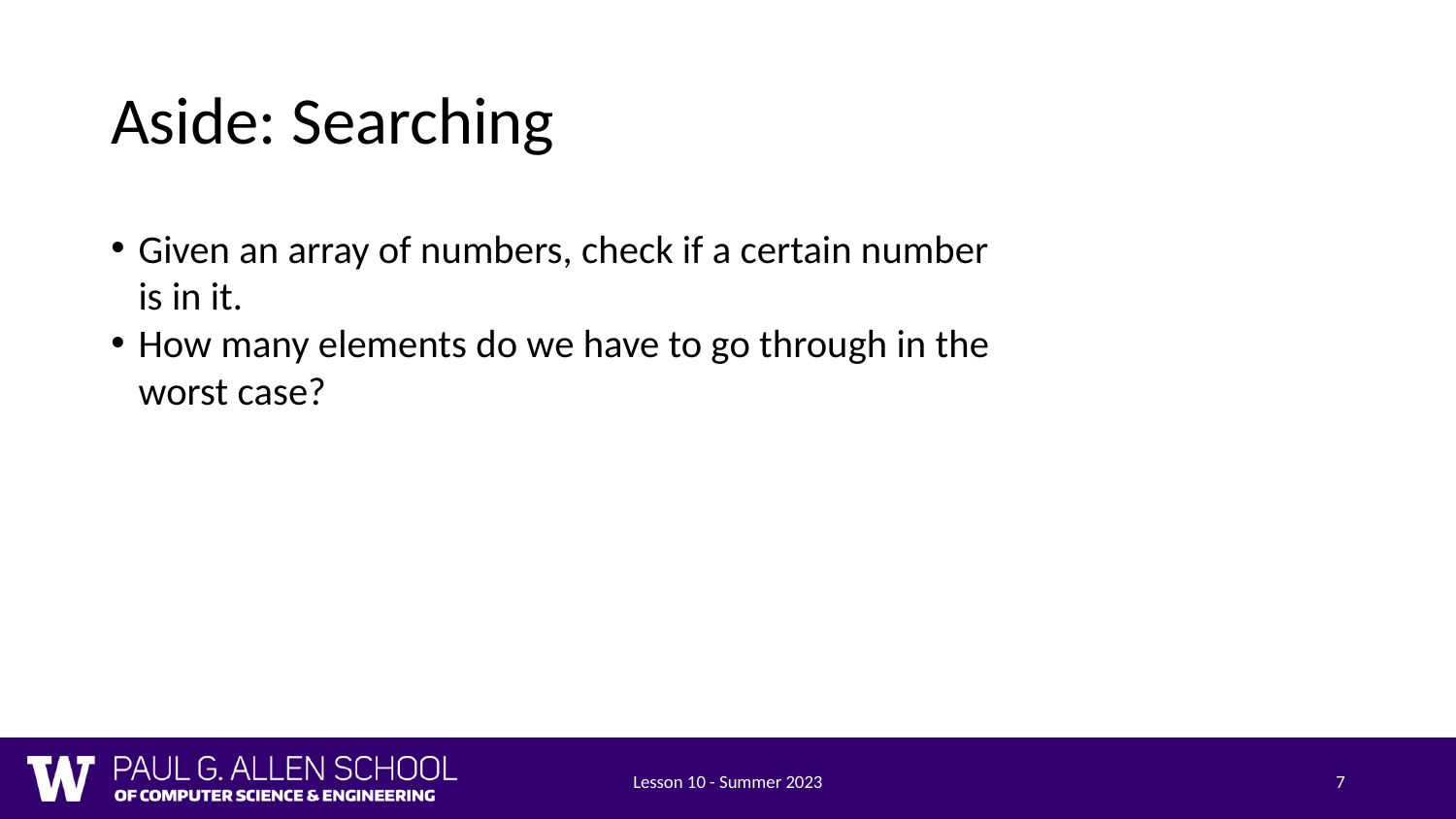

# Aside: Searching
Given an array of numbers, check if a certain number is in it.
How many elements do we have to go through in the worst case?
Lesson 10 - Summer 2023
7